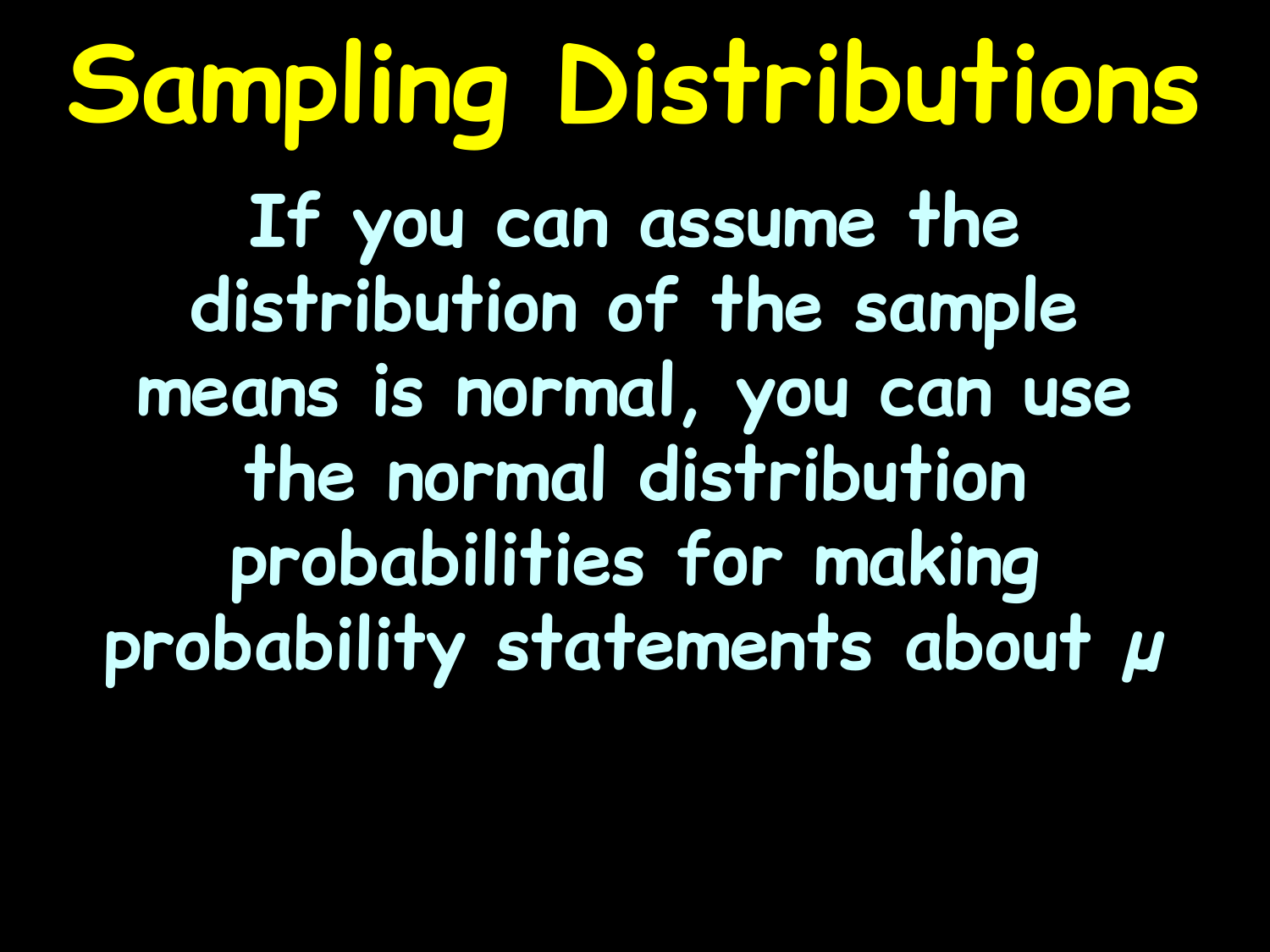

# Sampling Distributions
If you can assume the distribution of the sample means is normal, you can use the normal distribution probabilities for making probability statements about µ